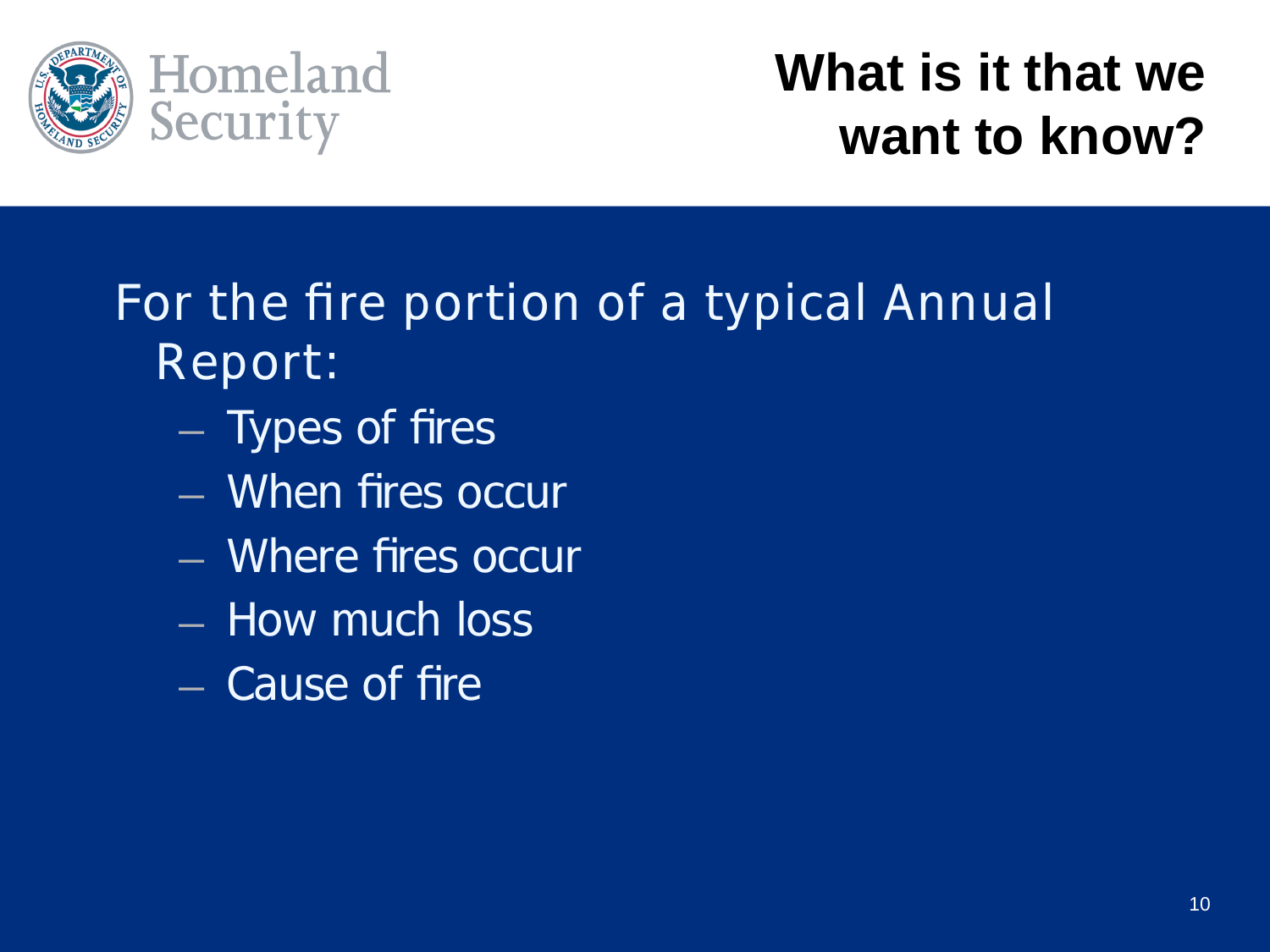

# What is it that we want to know?
For the fire portion of a typical Annual Report:
Types of fires
When fires occur
Where fires occur
How much loss
Cause of fire

10